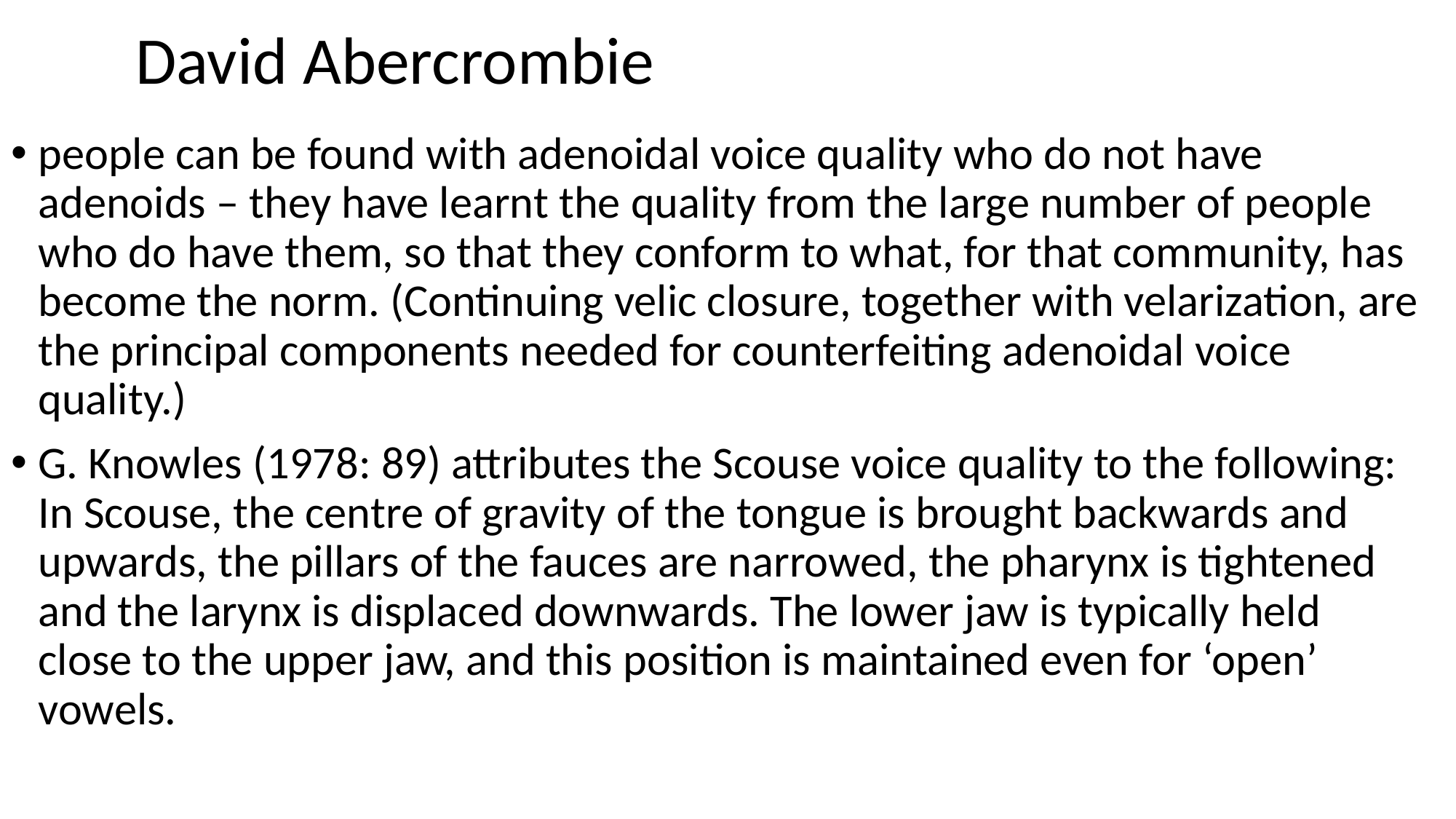

# David Abercrombie
people can be found with adenoidal voice quality who do not have adenoids – they have learnt the quality from the large number of people who do have them, so that they conform to what, for that community, has become the norm. (Continuing velic closure, together with velarization, are the principal components needed for counterfeiting adenoidal voice quality.)
G. Knowles (1978: 89) attributes the Scouse voice quality to the following: In Scouse, the centre of gravity of the tongue is brought backwards and upwards, the pillars of the fauces are narrowed, the pharynx is tightened and the larynx is displaced downwards. The lower jaw is typically held close to the upper jaw, and this position is maintained even for ‘open’ vowels.